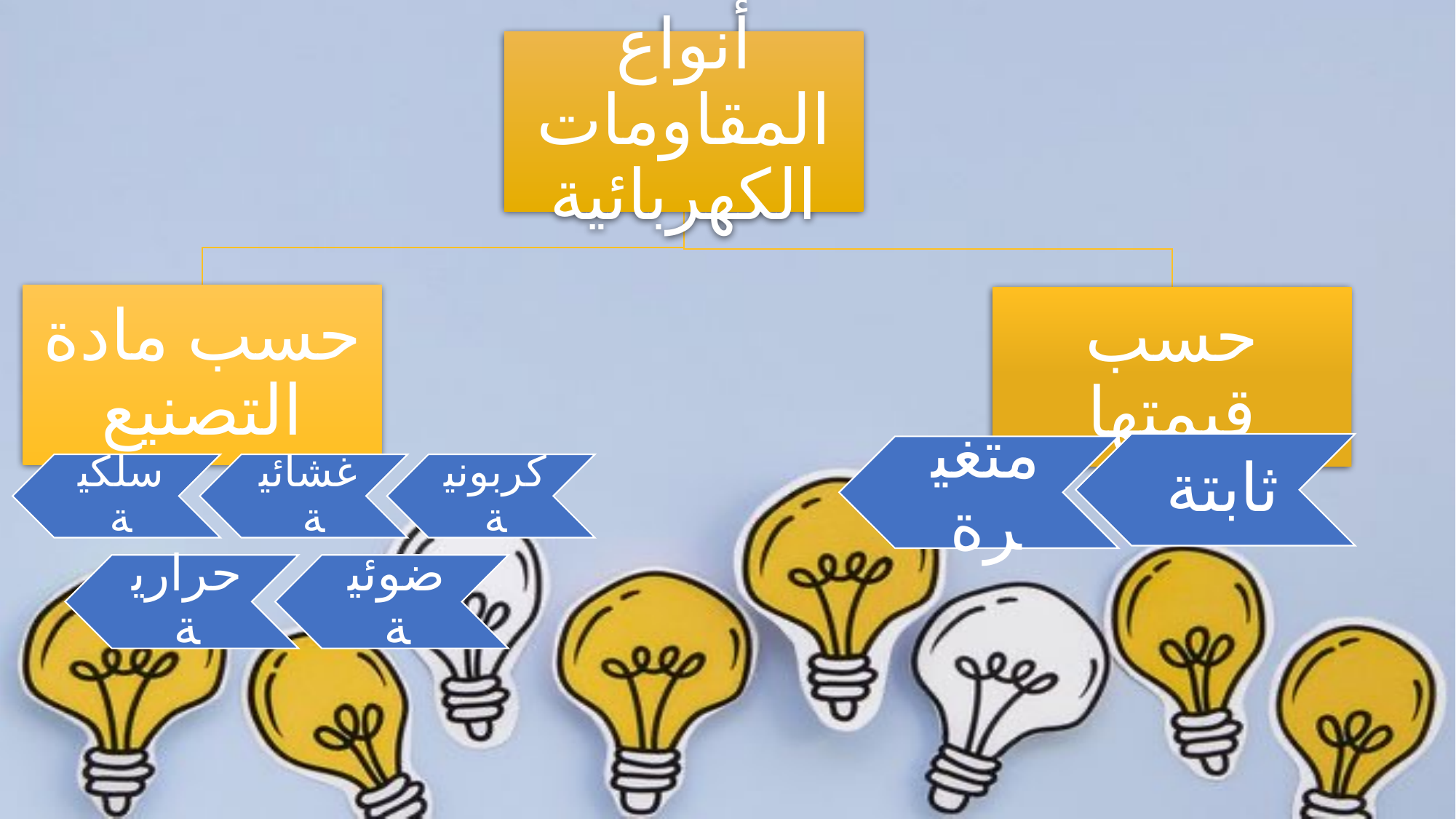

أنواع المقاومات الكهربائية
حسب مادة التصنيع
حسب قيمتها
كربونية
غشائية
سلكية
متغيرة
ثابتة
ضوئية
حرارية